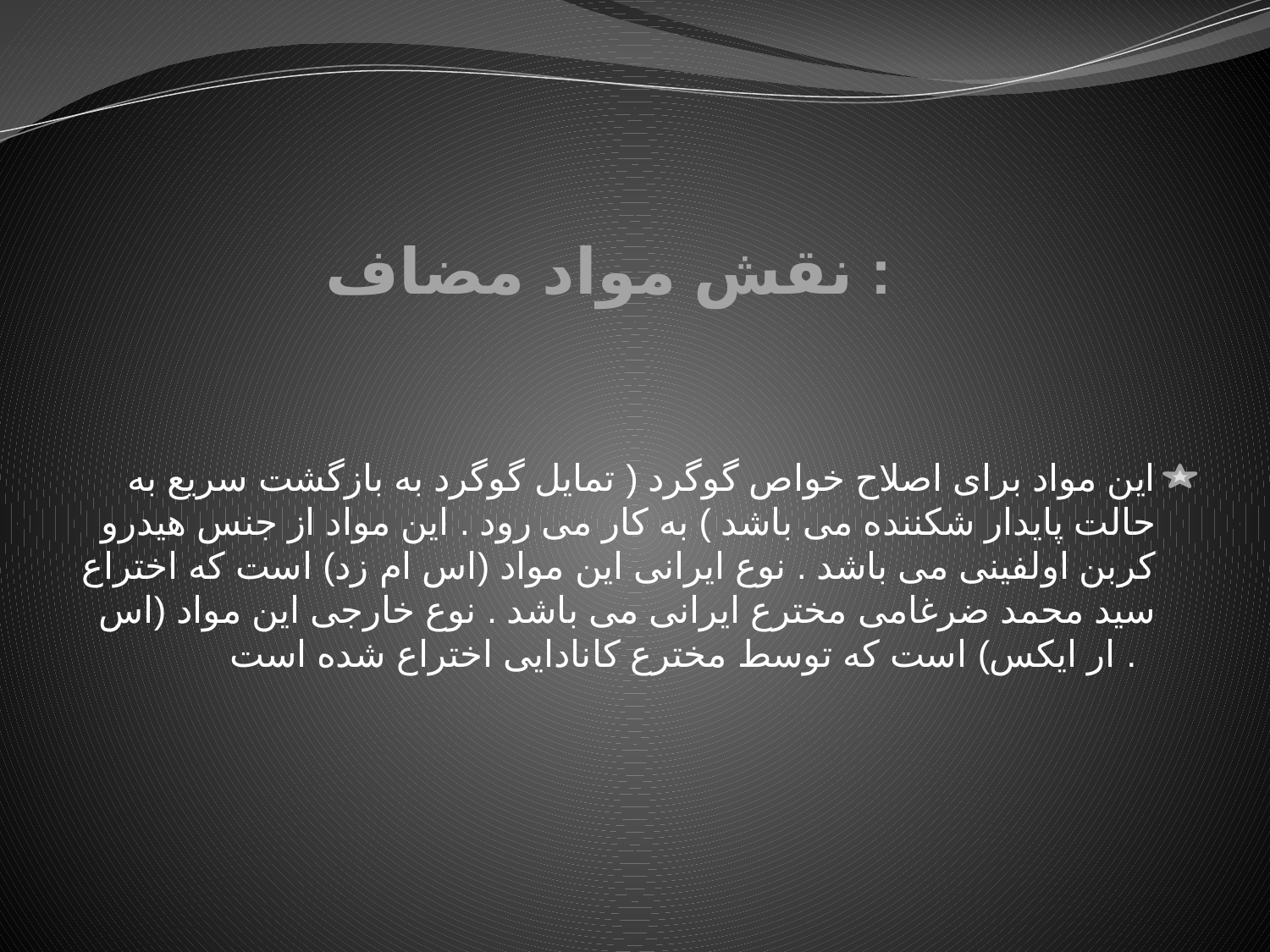

# نقش مواد مضاف :
این مواد برای اصلاح خواص گوگرد ( تمایل گوگرد به بازگشت سریع به حالت پایدار شکننده می باشد ) به کار می رود . این مواد از جنس هیدرو کربن اولفینی می باشد . نوع ایرانی این مواد (اس ام زد) است که اختراع سید محمد ضرغامی مخترع ایرانی می باشد . نوع خارجی این مواد (اس ار ایکس) است که توسط مخترع کانادایی اختراع شده است .